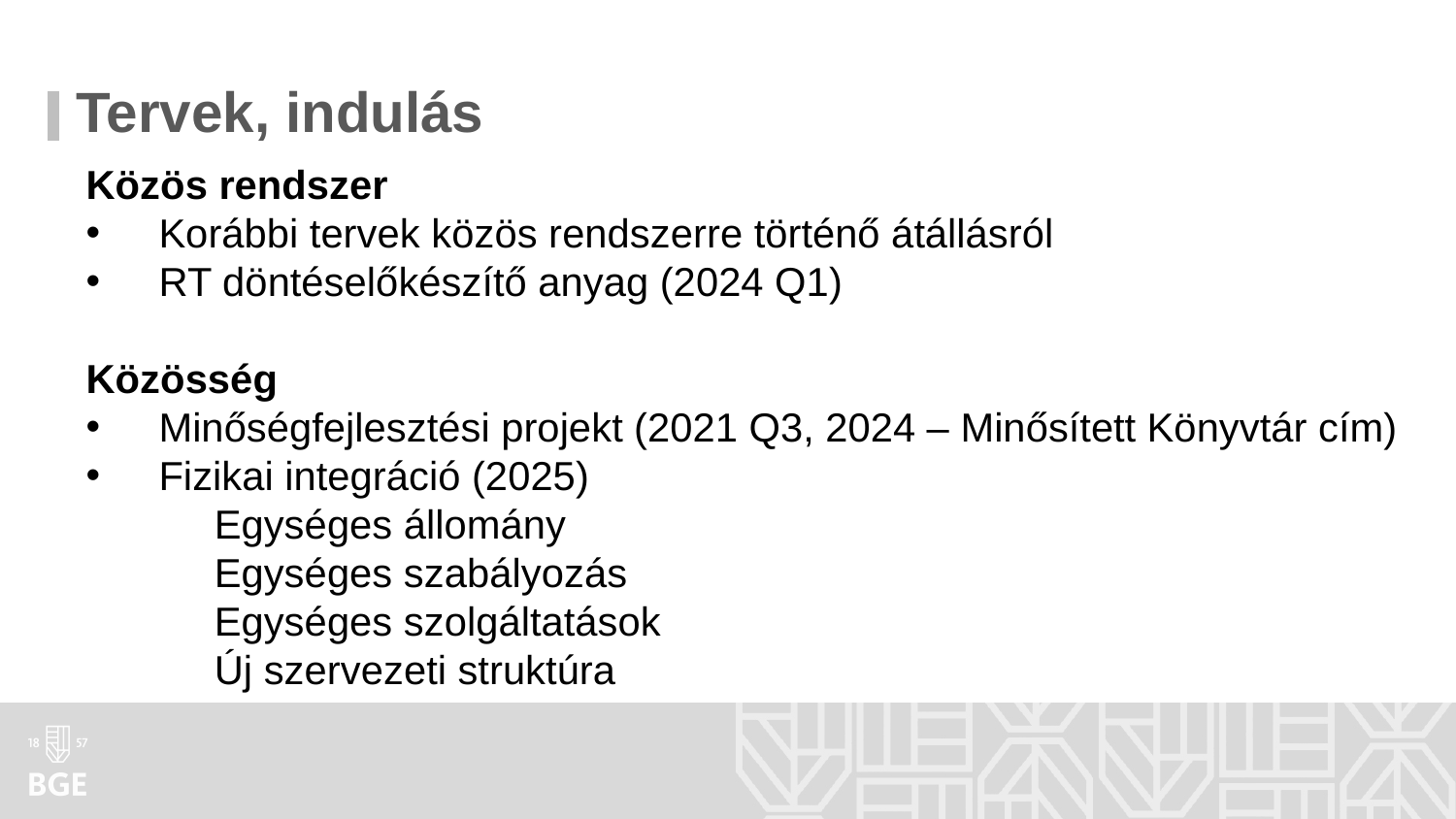

Tervek, indulás

Közös rendszer
Korábbi tervek közös rendszerre történő átállásról
RT döntéselőkészítő anyag (2024 Q1)

Közösség
Minőségfejlesztési projekt (2021 Q3, 2024 – Minősített Könyvtár cím)
Fizikai integráció (2025)
	Egységes állomány
	Egységes szabályozás
	Egységes szolgáltatások
	Új szervezeti struktúra